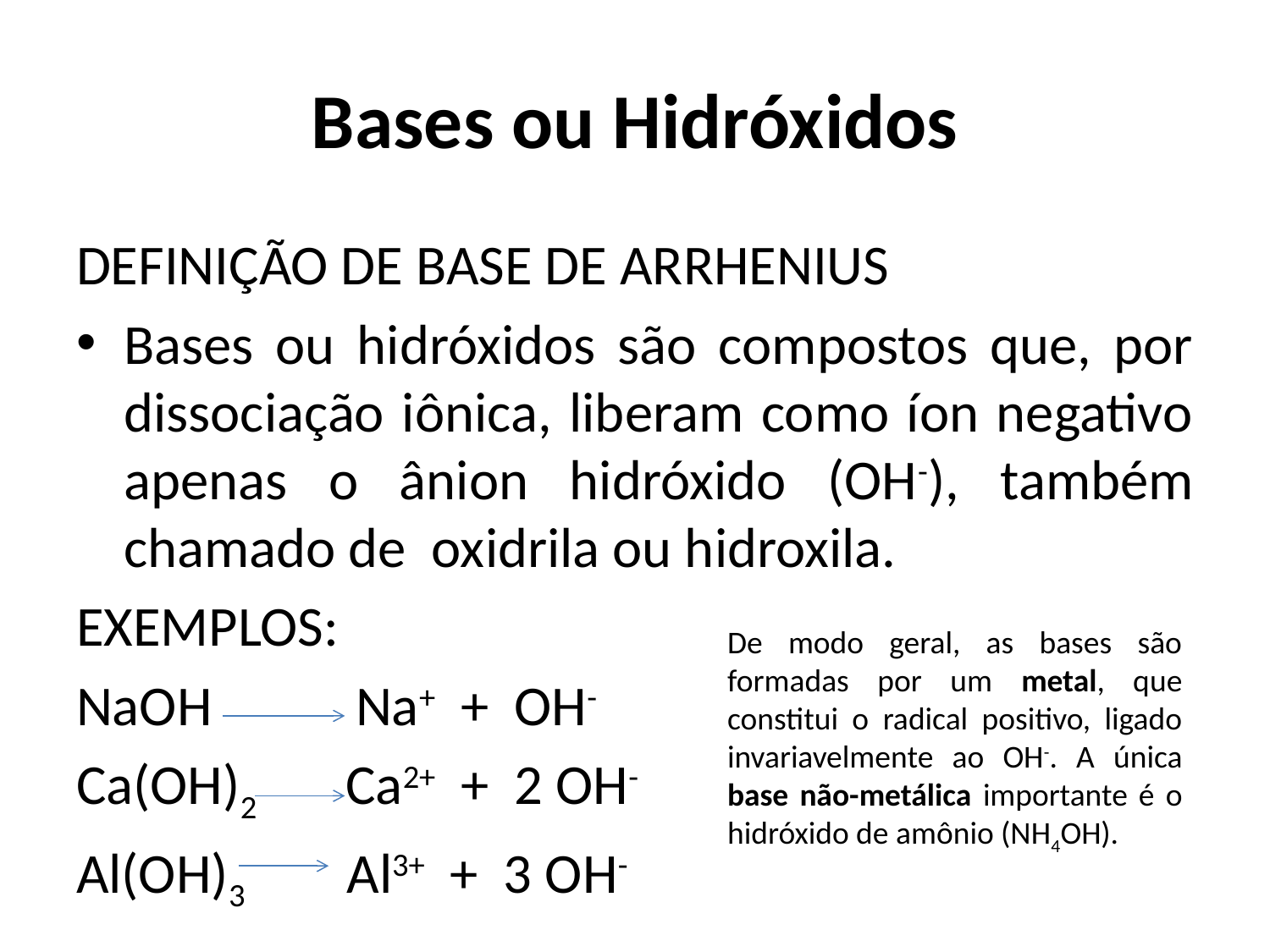

# Bases ou Hidróxidos
DEFINIÇÃO DE BASE DE ARRHENIUS
Bases ou hidróxidos são compostos que, por dissociação iônica, liberam como íon negativo apenas o ânion hidróxido (OH-), também chamado de  oxidrila ou hidroxila.
EXEMPLOS:
NaOH	  Na+  +  OH-
Ca(OH)2       Ca2+  +  2 OH-
Al(OH)3        Al3+  +  3 OH-

De modo geral, as bases são formadas por um metal, que constitui o radical positivo, ligado invariavelmente ao OH-. A única base não-metálica importante é o hidróxido de amônio (NH4OH).